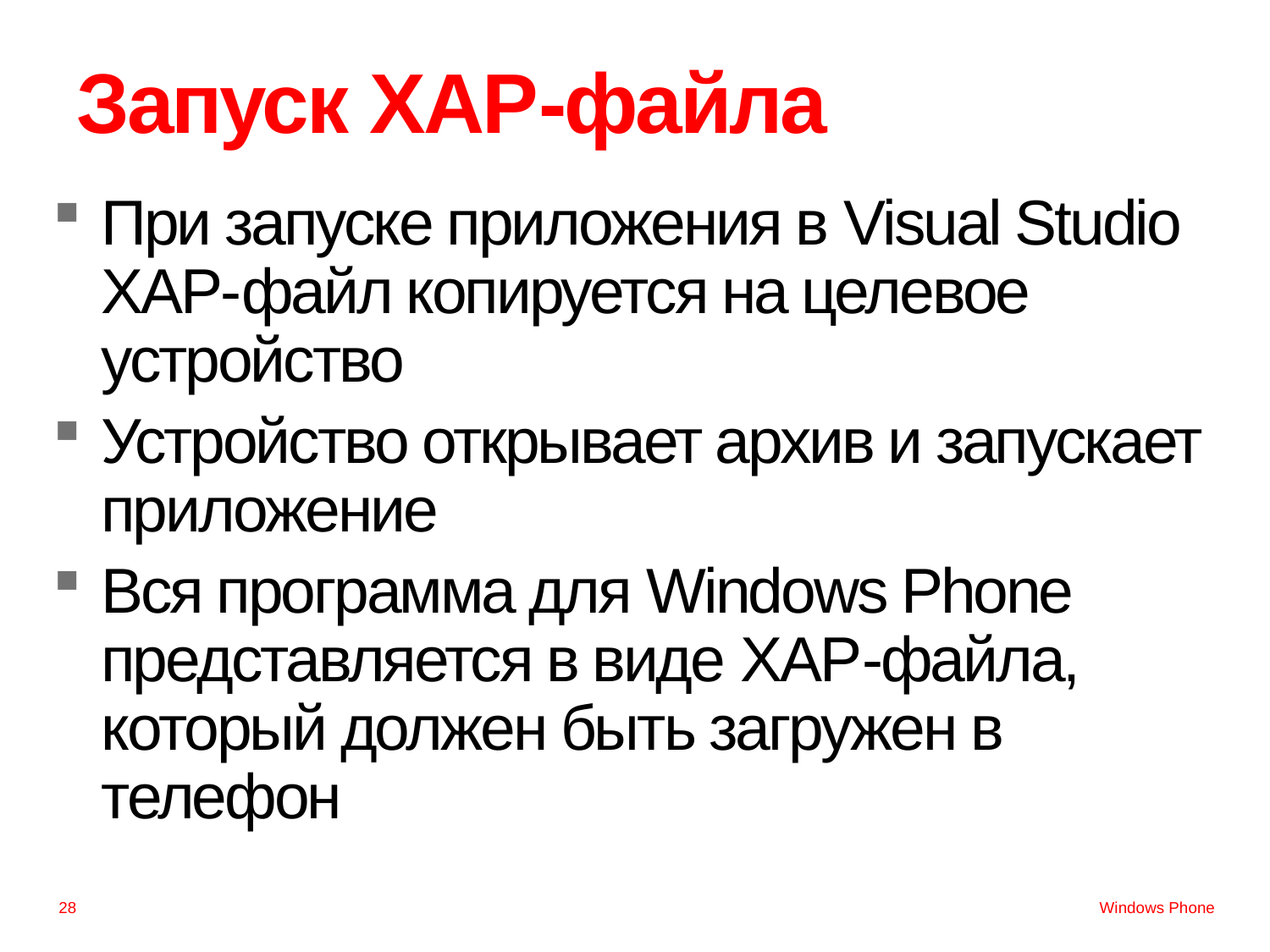

# Запуск XAP-файла
При запуске приложения в Visual Studio XAP-файл копируется на целевое устройство
Устройство открывает архив и запускает приложение
Вся программа для Windows Phone представляется в виде XAP-файла, который должен быть загружен в телефон
28